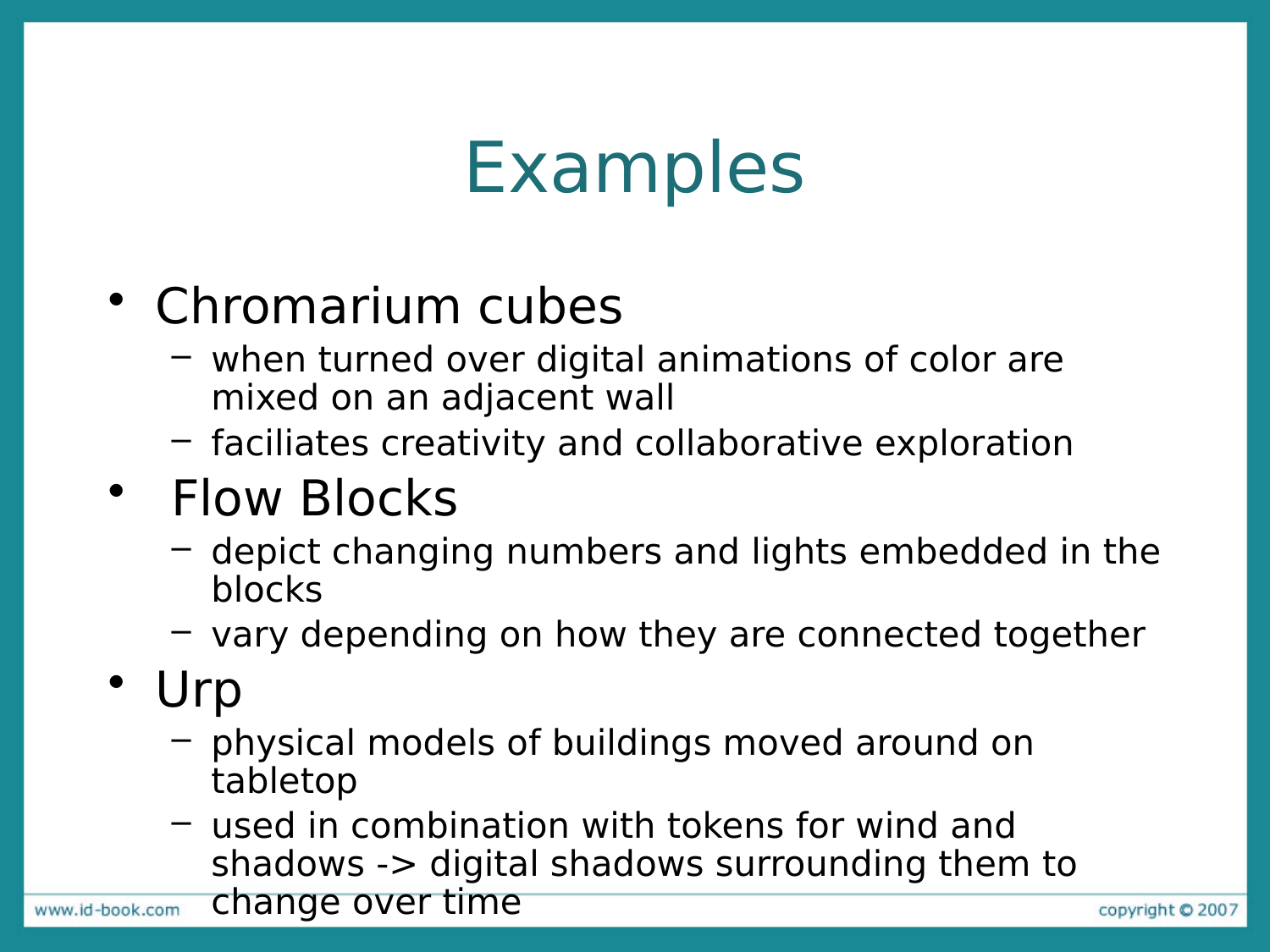

# Examples
Chromarium cubes
when turned over digital animations of color are mixed on an adjacent wall
faciliates creativity and collaborative exploration
 Flow Blocks
depict changing numbers and lights embedded in the blocks
vary depending on how they are connected together
Urp
physical models of buildings moved around on tabletop
used in combination with tokens for wind and shadows -> digital shadows surrounding them to change over time